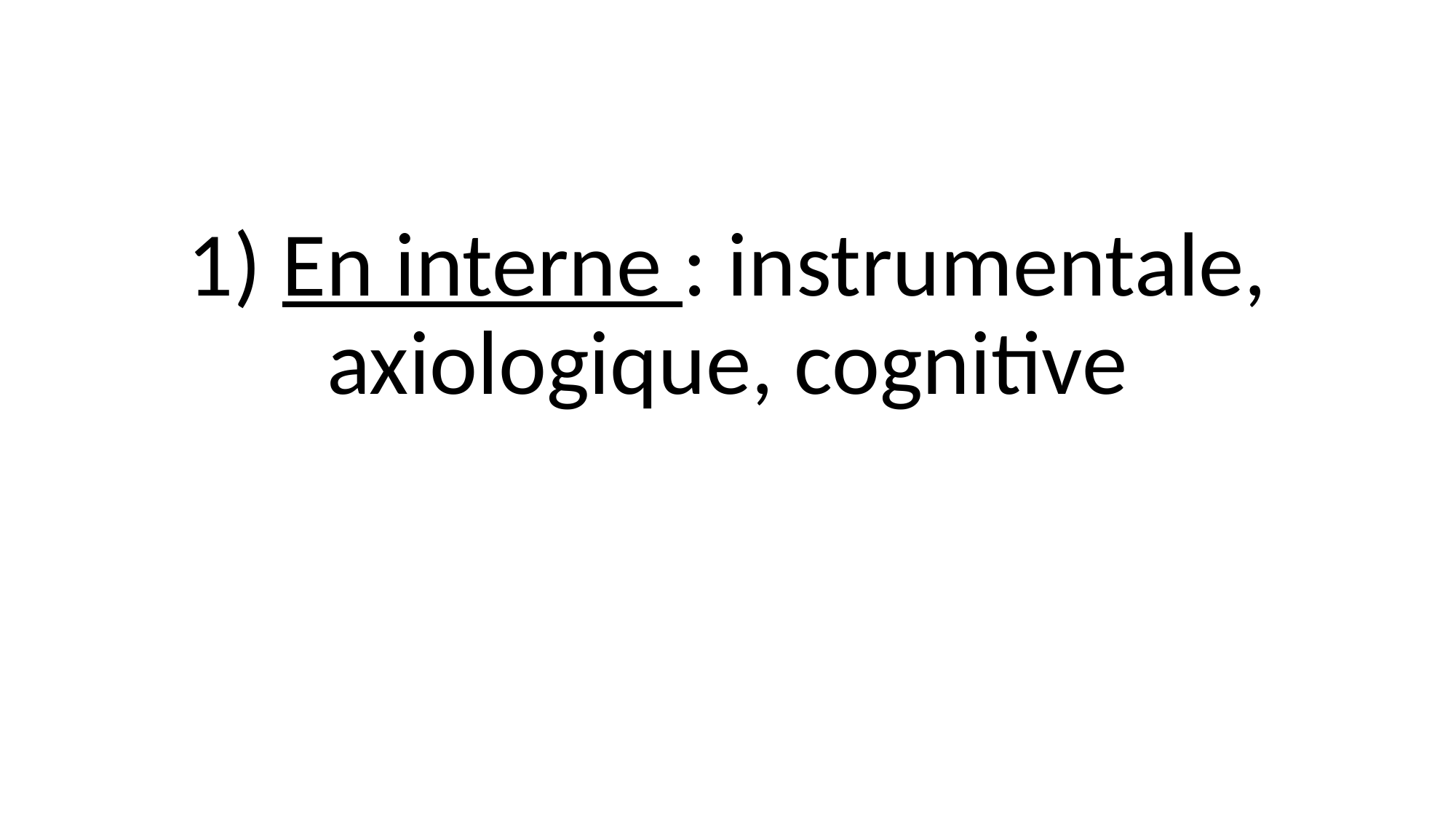

# 1) En interne : instrumentale, axiologique, cognitive